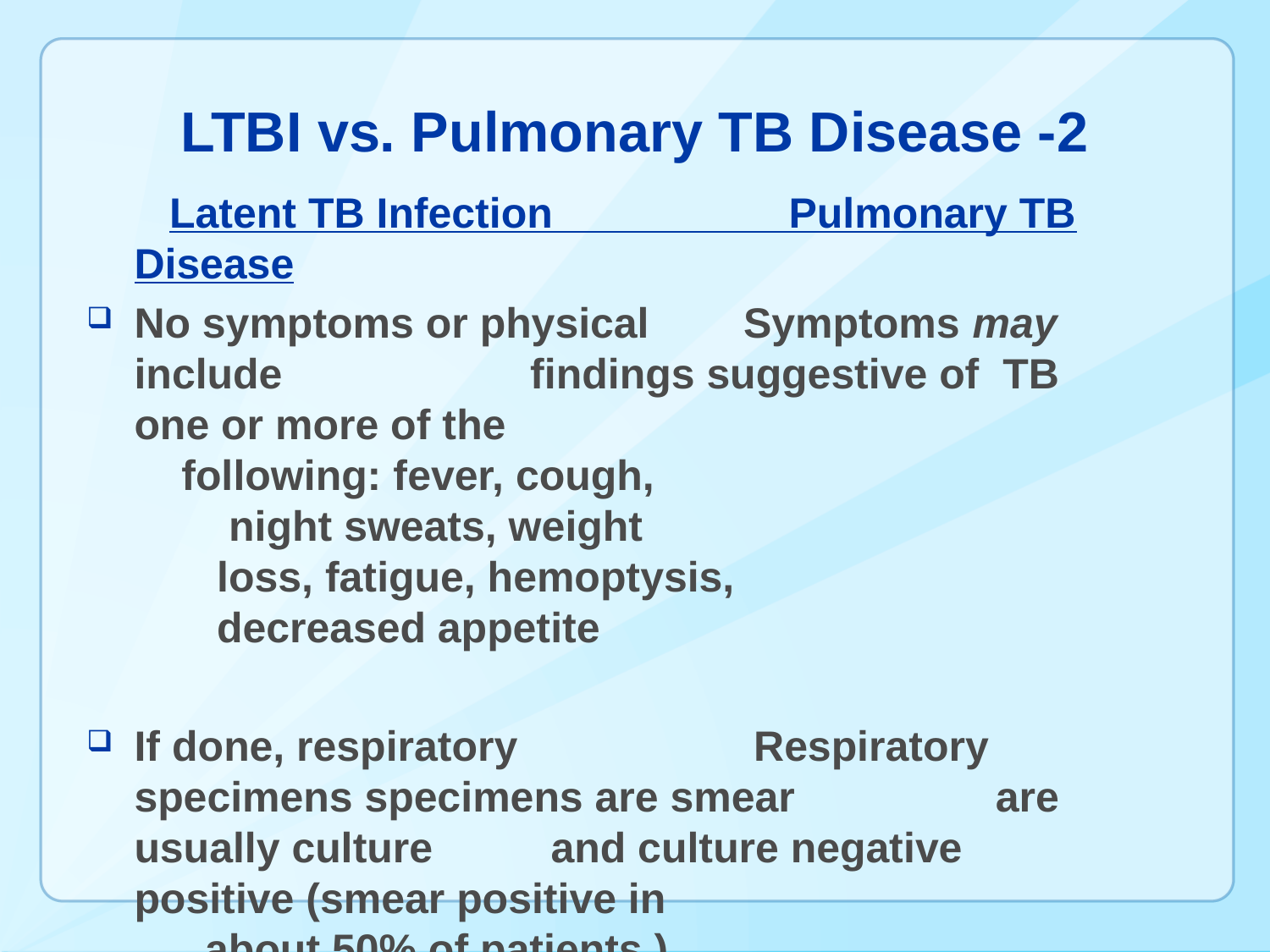

# LTBI vs. Pulmonary TB Disease -2
       Latent TB Infection                    Pulmonary TB Disease
No symptoms or physical        Symptoms may  include                     findings suggestive of  TB       one or more of the			                                        following: fever, cough,     				            night sweats, weight 				           loss, fatigue, hemoptysis,  				           decreased appetite

If done, respiratory                    Respiratory specimens specimens are smear                 are usually culture          and culture negative	          positive (smear positive in   				          about 50% of patients )